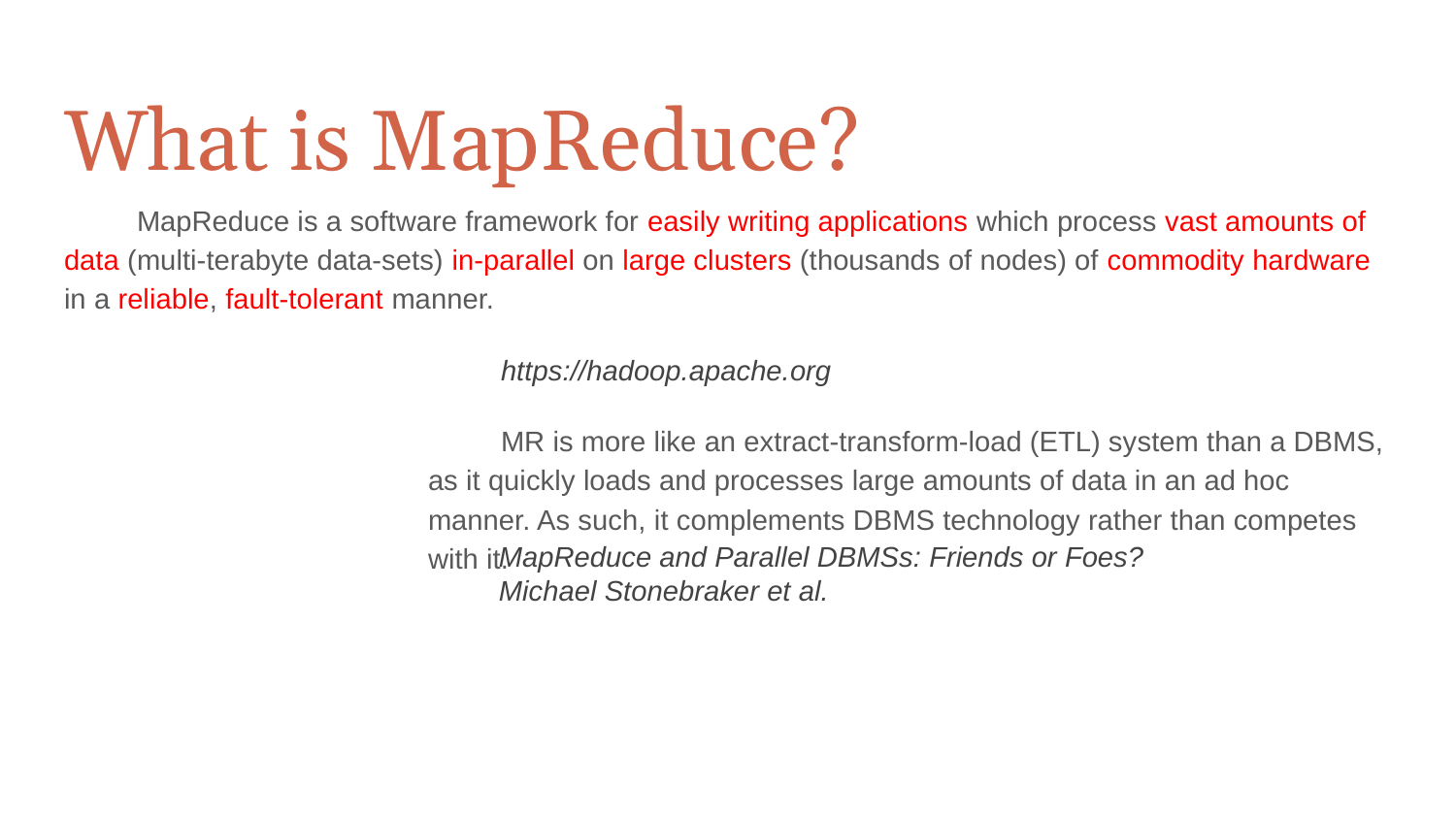

# What is MapReduce?
MapReduce is a software framework for easily writing applications which process vast amounts of data (multi-terabyte data-sets) in-parallel on large clusters (thousands of nodes) of commodity hardware in a reliable, fault-tolerant manner.
https://hadoop.apache.org
MR is more like an extract-transform-load (ETL) system than a DBMS, as it quickly loads and processes large amounts of data in an ad hoc manner. As such, it complements DBMS technology rather than competes with it.
MapReduce and Parallel DBMSs: Friends or Foes?
Michael Stonebraker et al.